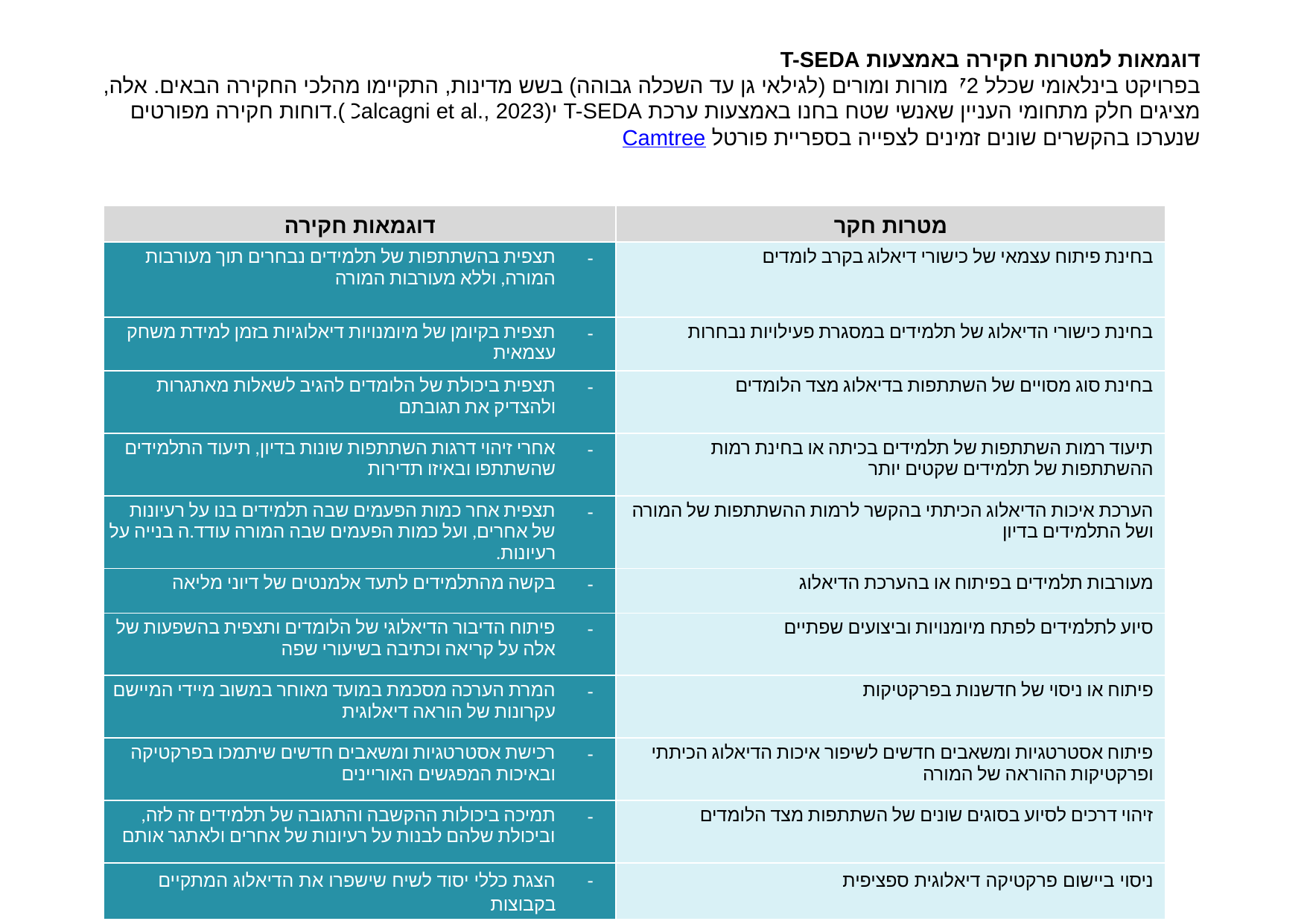

דוגמאות למטרות חקירה באמצעות T-SEDA
בפרויקט בינלאומי שכלל 72 מורות ומורים (לגילאי גן עד השכלה גבוהה) בשש מדינות, התקיימו מהלכי החקירה הבאים. אלה, מציגים חלק מתחומי העניין שאנשי שטח בחנו באמצעות ערכת T-SEDA י(Calcagni et al., 2023).דוחות חקירה מפורטים שנערכו בהקשרים שונים זמינים לצפייה בספריית פורטל Camtree

| דוגמאות חקירה | מטרות חקר |
| --- | --- |
| תצפית בהשתתפות של תלמידים נבחרים תוך מעורבות המורה, וללא מעורבות המורה | בחינת פיתוח עצמאי של כישורי דיאלוג בקרב לומדים |
| תצפית בקיומן של מיומנויות דיאלוגיות בזמן למידת משחק עצמאית | בחינת כישורי הדיאלוג של תלמידים במסגרת פעילויות נבחרות |
| תצפית ביכולת של הלומדים להגיב לשאלות מאתגרות ולהצדיק את תגובתם | בחינת סוג מסויים של השתתפות בדיאלוג מצד הלומדים |
| אחרי זיהוי דרגות השתתפות שונות בדיון, תיעוד התלמידים שהשתתפו ובאיזו תדירות | תיעוד רמות השתתפות של תלמידים בכיתה או בחינת רמות ההשתתפות של תלמידים שקטים יותר |
| תצפית אחר כמות הפעמים שבה תלמידים בנו על רעיונות של אחרים, ועל כמות הפעמים שבה המורה עודד.ה בנייה על רעיונות. | הערכת איכות הדיאלוג הכיתתי בהקשר לרמות ההשתתפות של המורה ושל התלמידים בדיון |
| בקשה מהתלמידים לתעד אלמנטים של דיוני מליאה | מעורבות תלמידים בפיתוח או בהערכת הדיאלוג |
| פיתוח הדיבור הדיאלוגי של הלומדים ותצפית בהשפעות של אלה על קריאה וכתיבה בשיעורי שפה | סיוע לתלמידים לפתח מיומנויות וביצועים שפתיים |
| המרת הערכה מסכמת במועד מאוחר במשוב מיידי המיישם עקרונות של הוראה דיאלוגית | פיתוח או ניסוי של חדשנות בפרקטיקות |
| רכישת אסטרטגיות ומשאבים חדשים שיתמכו בפרקטיקה ובאיכות המפגשים האוריינים | פיתוח אסטרטגיות ומשאבים חדשים לשיפור איכות הדיאלוג הכיתתי ופרקטיקות ההוראה של המורה |
| תמיכה ביכולות ההקשבה והתגובה של תלמידים זה לזה, וביכולת שלהם לבנות על רעיונות של אחרים ולאתגר אותם | זיהוי דרכים לסיוע בסוגים שונים של השתתפות מצד הלומדים |
| הצגת כללי יסוד לשיח שישפרו את הדיאלוג המתקיים בקבוצות | ניסוי ביישום פרקטיקה דיאלוגית ספציפית |